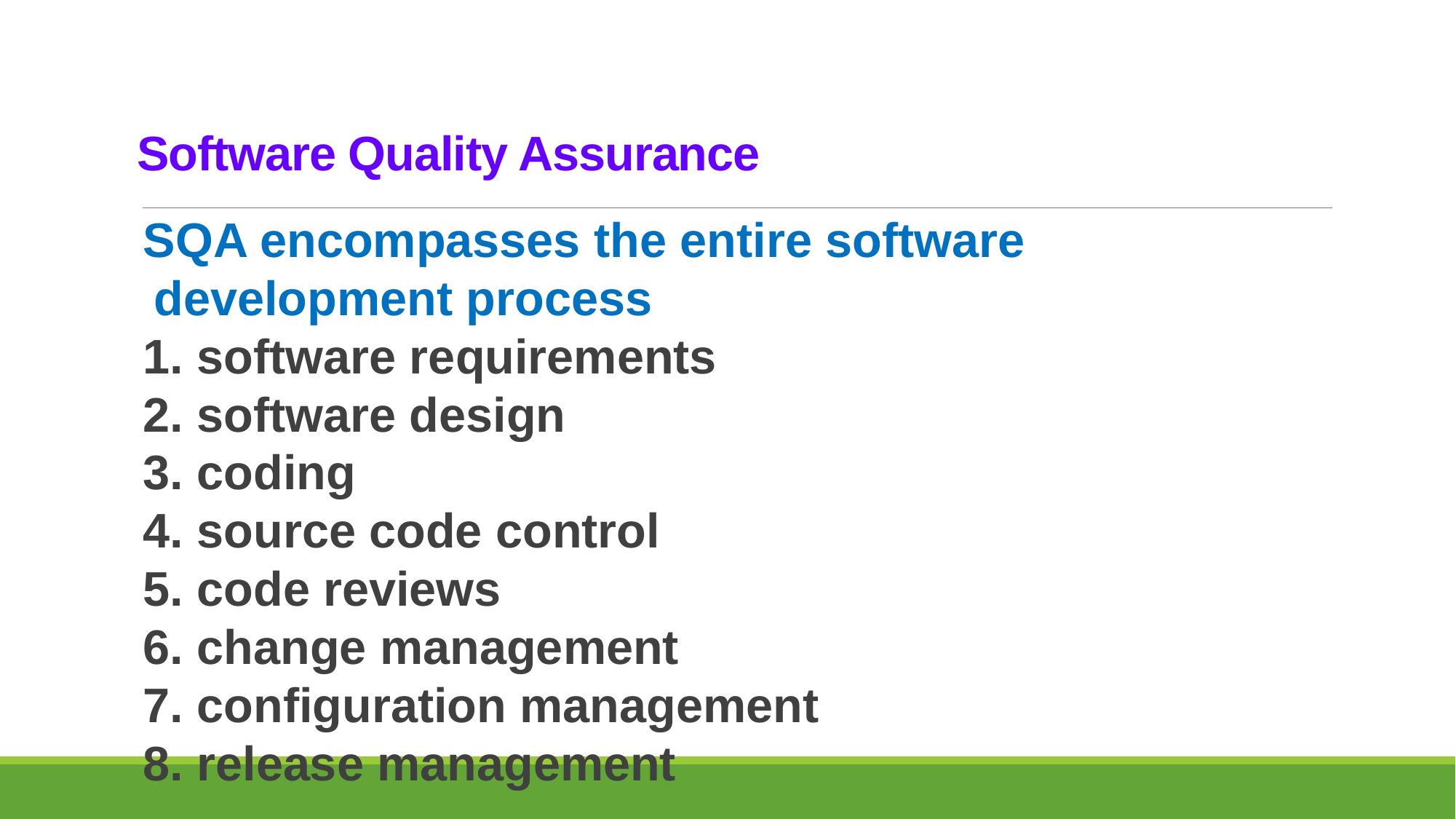

# Software Quality Assurance
SQA encompasses the entire software development process
1. software requirements
2. software design
3. coding
4. source code control
5. code reviews
6. change management
7. configuration management
8. release management